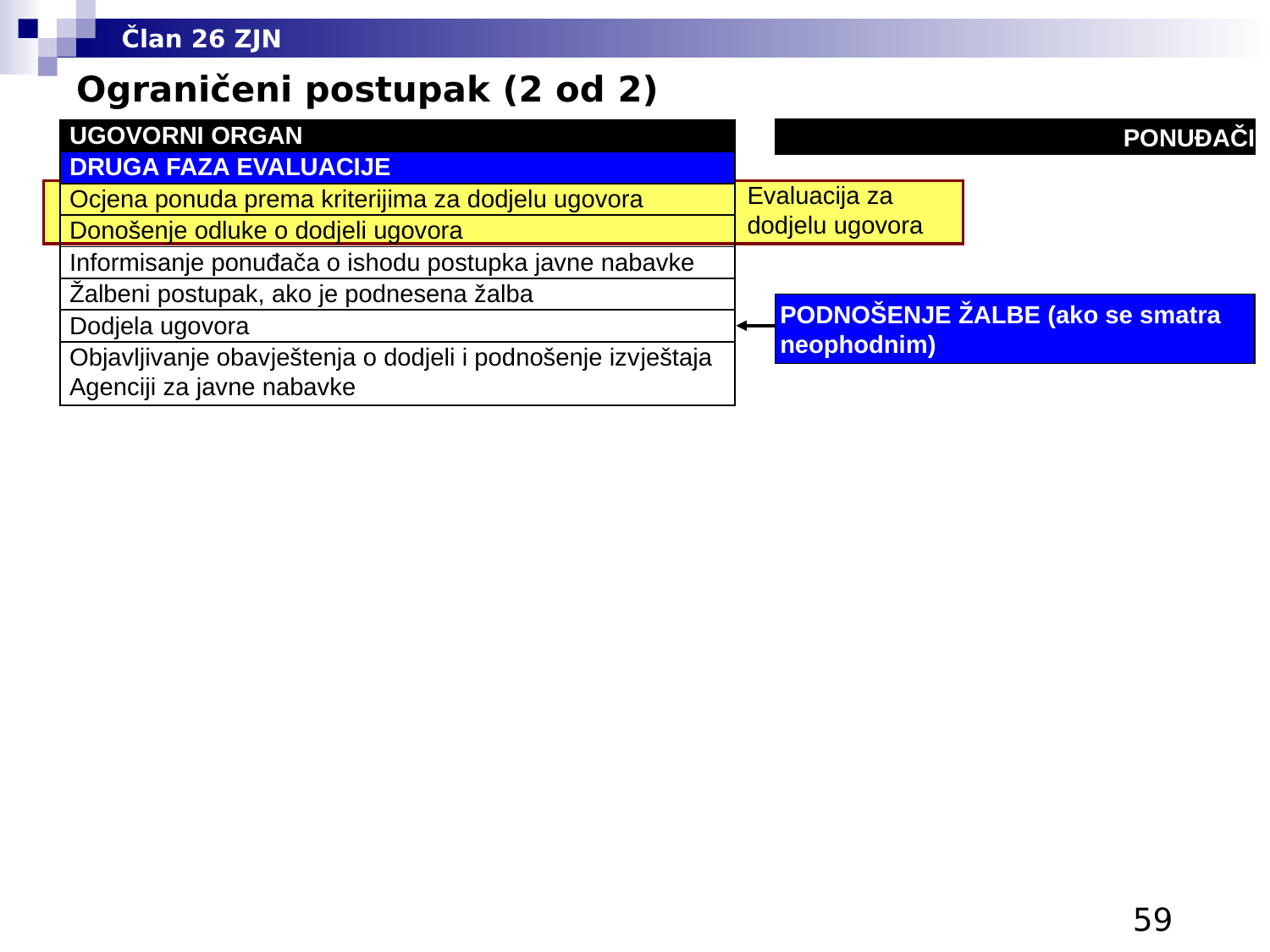

Član 26 ZJN
Ograničeni postupak (2 od 2)
PONUĐAČI
| UGOVORNI ORGAN |
| --- |
| DRUGA FAZA EVALUACIJE |
| Ocjena ponuda prema kriterijima za dodjelu ugovora |
| Donošenje odluke o dodjeli ugovora |
| Informisanje ponuđača o ishodu postupka javne nabavke |
| Žalbeni postupak, ako je podnesena žalba |
| Dodjela ugovora |
| Objavljivanje obavještenja o dodjeli i podnošenje izvještaja Agenciji za javne nabavke |
Evaluacija za dodjelu ugovora

PODNOŠENJE ŽALBE (ako se smatra neophodnim)